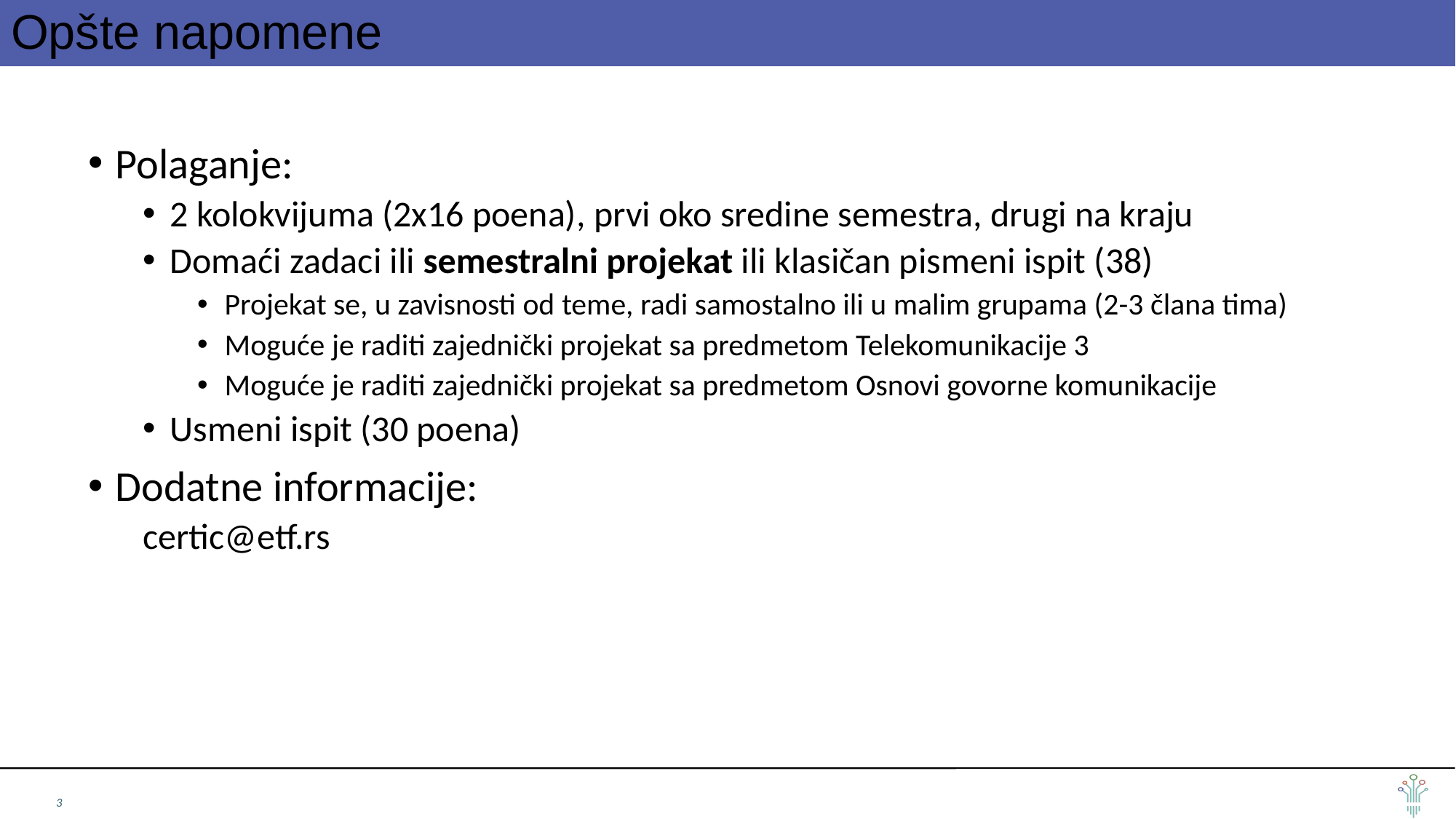

# Opšte napomene
Polaganje:
2 kolokvijuma (2x16 poena), prvi oko sredine semestra, drugi na kraju
Domaći zadaci ili semestralni projekat ili klasičan pismeni ispit (38)
Projekat se, u zavisnosti od teme, radi samostalno ili u malim grupama (2-3 člana tima)
Moguće je raditi zajednički projekat sa predmetom Telekomunikacije 3
Moguće je raditi zajednički projekat sa predmetom Osnovi govorne komunikacije
Usmeni ispit (30 poena)
Dodatne informacije:
certic@etf.rs